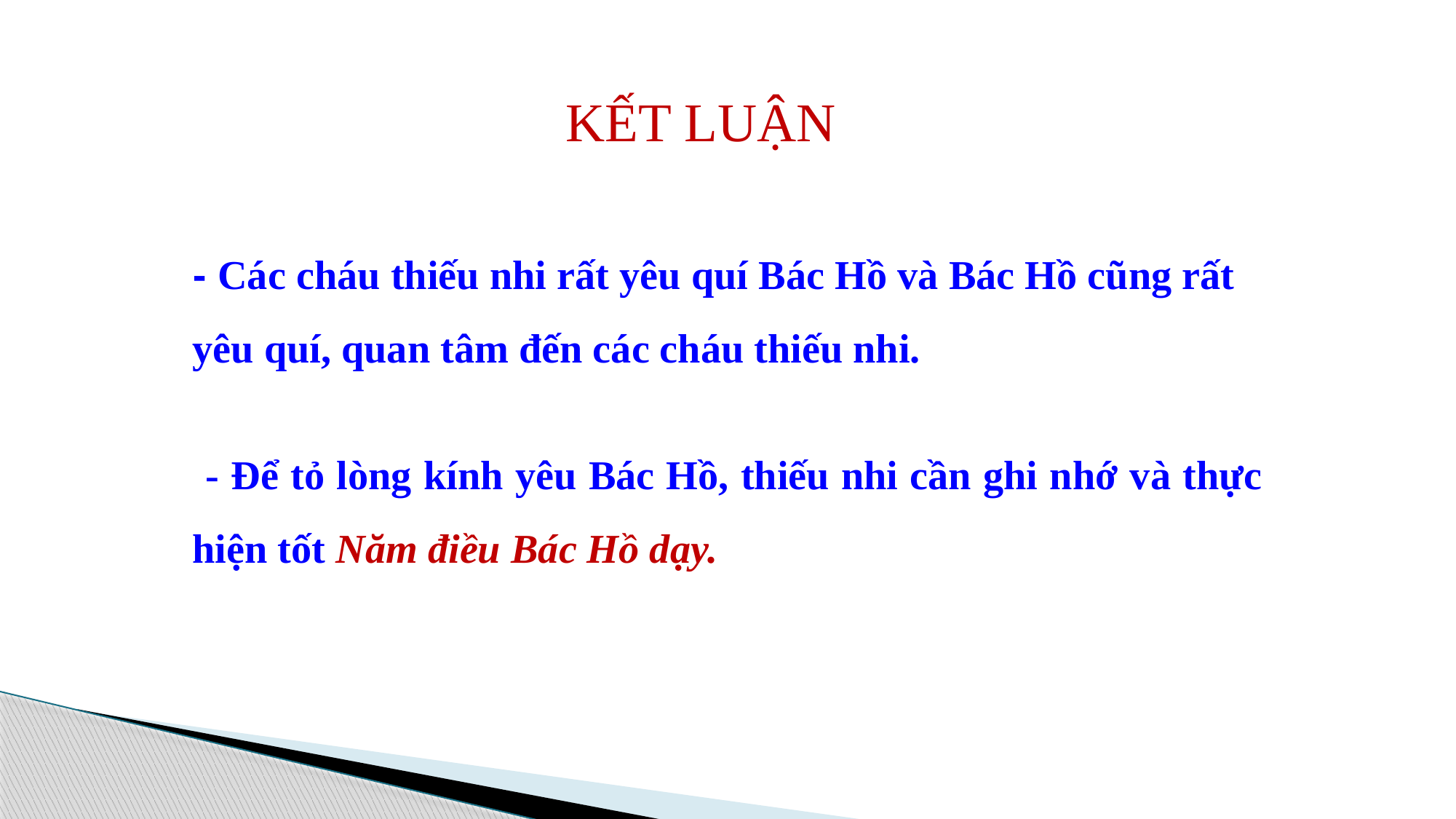

KẾT LUẬN
- Các cháu thiếu nhi rất yêu quí Bác Hồ và Bác Hồ cũng rất yêu quí, quan tâm đến các cháu thiếu nhi.
 - Để tỏ lòng kính yêu Bác Hồ, thiếu nhi cần ghi nhớ và thực hiện tốt Năm điều Bác Hồ dạy.